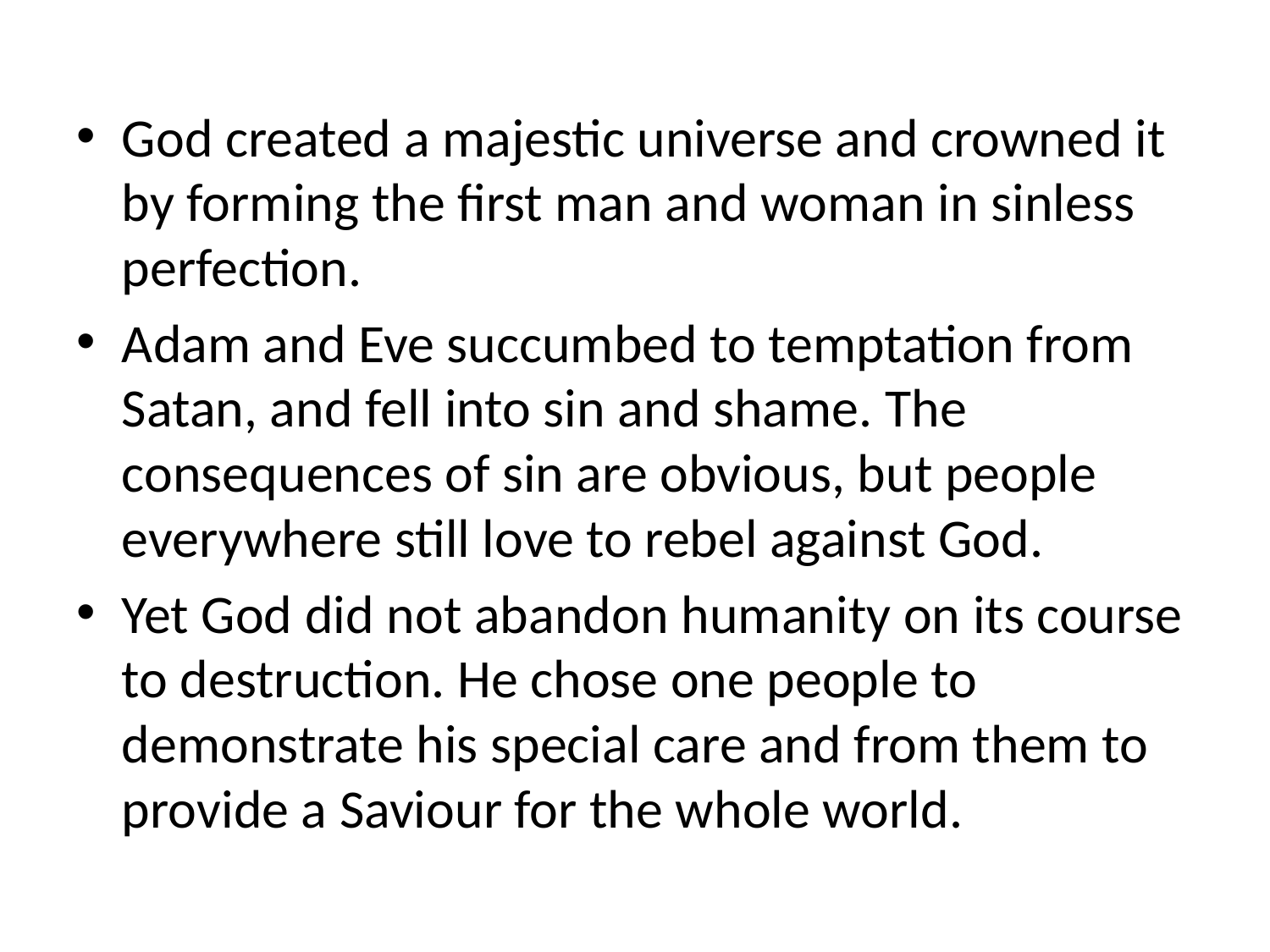

God created a majestic universe and crowned it by forming the first man and woman in sinless perfection.
Adam and Eve succumbed to temptation from Satan, and fell into sin and shame. The consequences of sin are obvious, but people everywhere still love to rebel against God.
Yet God did not abandon humanity on its course to destruction. He chose one people to demonstrate his special care and from them to provide a Saviour for the whole world.